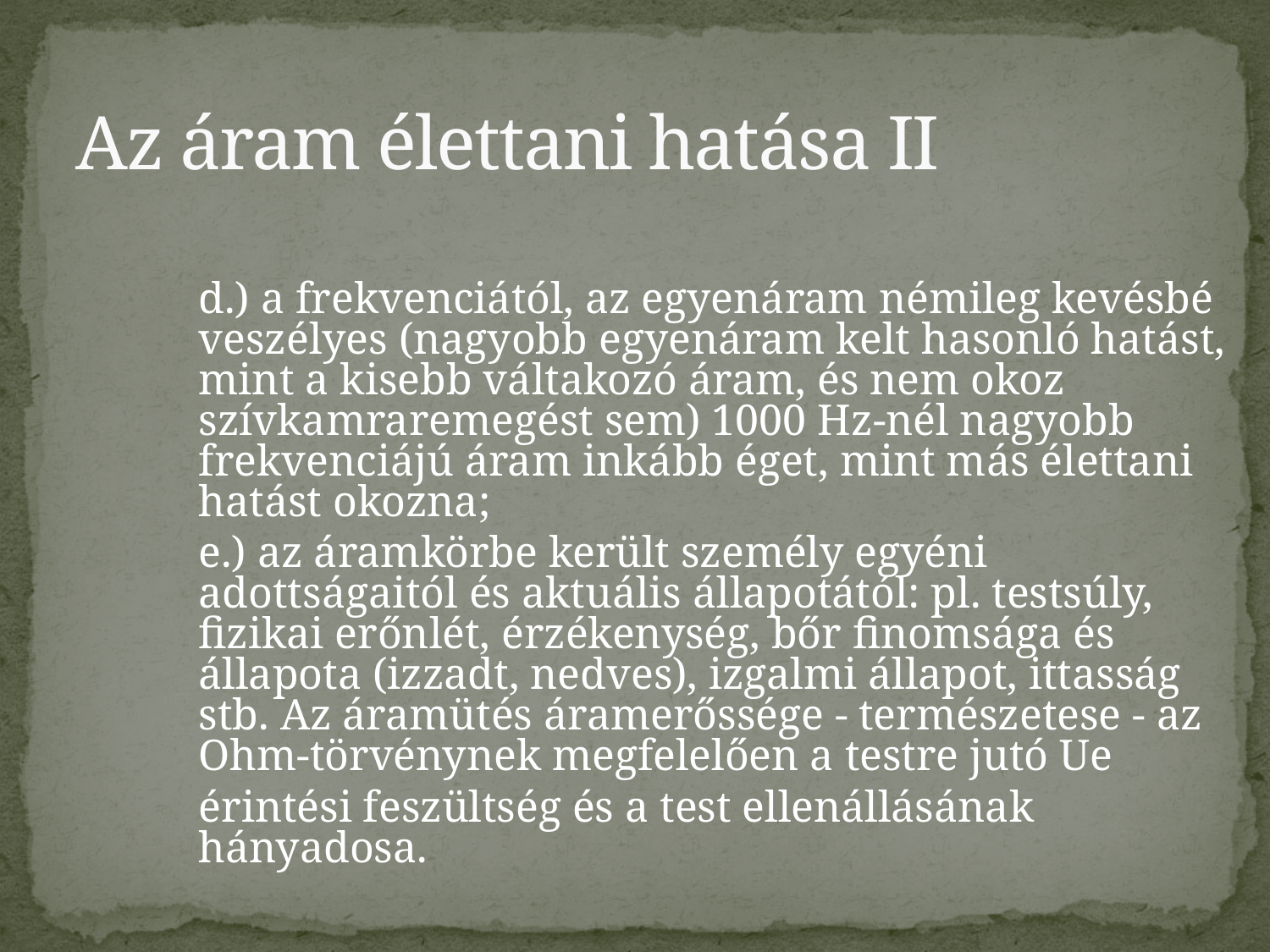

# Az áram élettani hatása II
	d.) a frekvenciától, az egyenáram némileg kevésbé veszélyes (nagyobb egyenáram kelt hasonló hatást, mint a kisebb váltakozó áram, és nem okoz szívkamraremegést sem) 1000 Hz-nél nagyobb frekvenciájú áram inkább éget, mint más élettani hatást okozna;
	e.) az áramkörbe került személy egyéni adottságaitól és aktuális állapotától: pl. testsúly, fizikai erőnlét, érzékenység, bőr finomsága és állapota (izzadt, nedves), izgalmi állapot, ittasság stb. Az áramütés áramerőssége - természetese - az Ohm-törvénynek megfelelően a testre jutó Ue
	érintési feszültség és a test ellenállásának hányadosa.